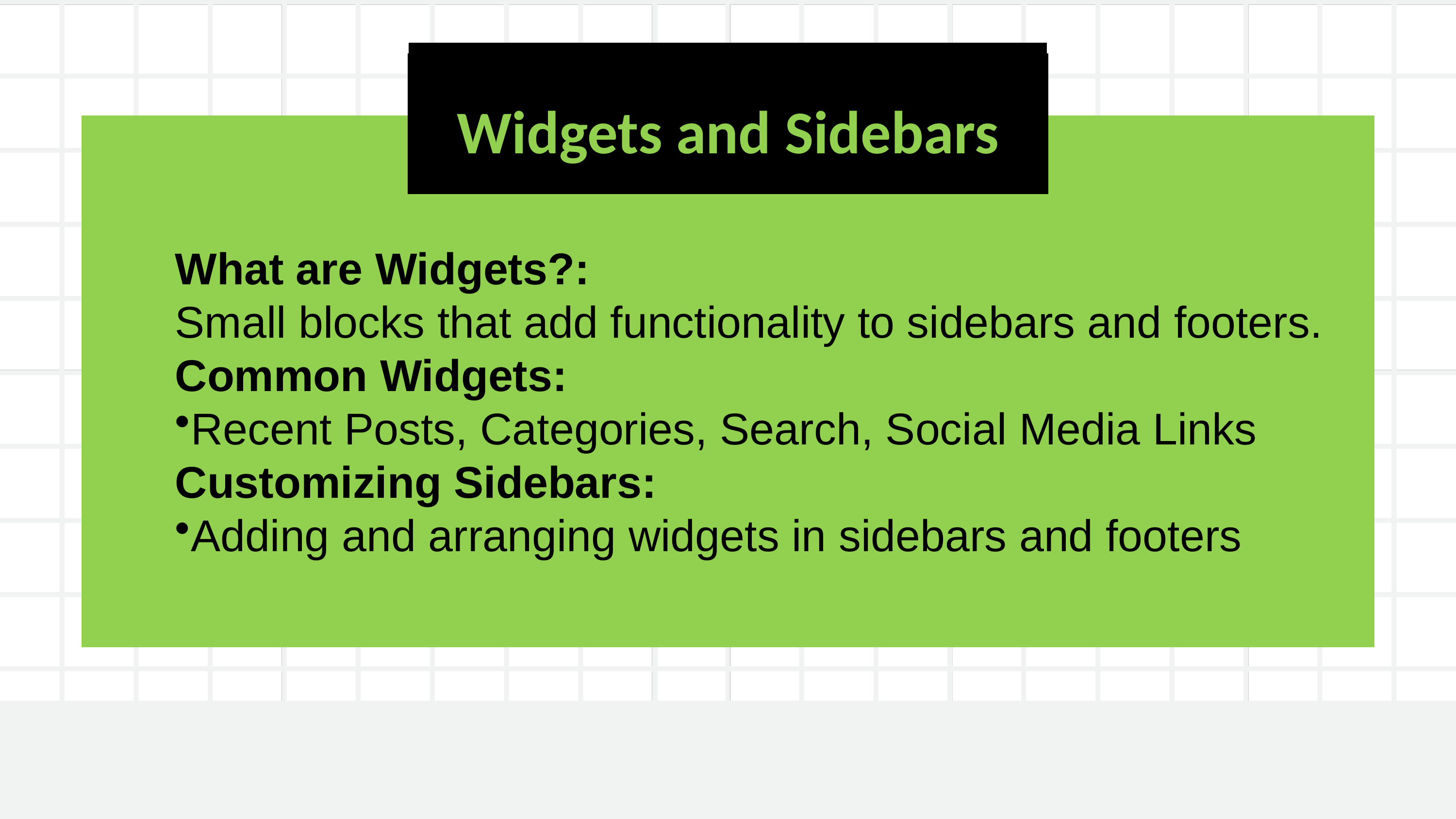

Widgets and Sidebars

What are Widgets?:
Small blocks that add functionality to sidebars and footers.
Common Widgets:
Recent Posts, Categories, Search, Social Media Links
Customizing Sidebars:
Adding and arranging widgets in sidebars and footers